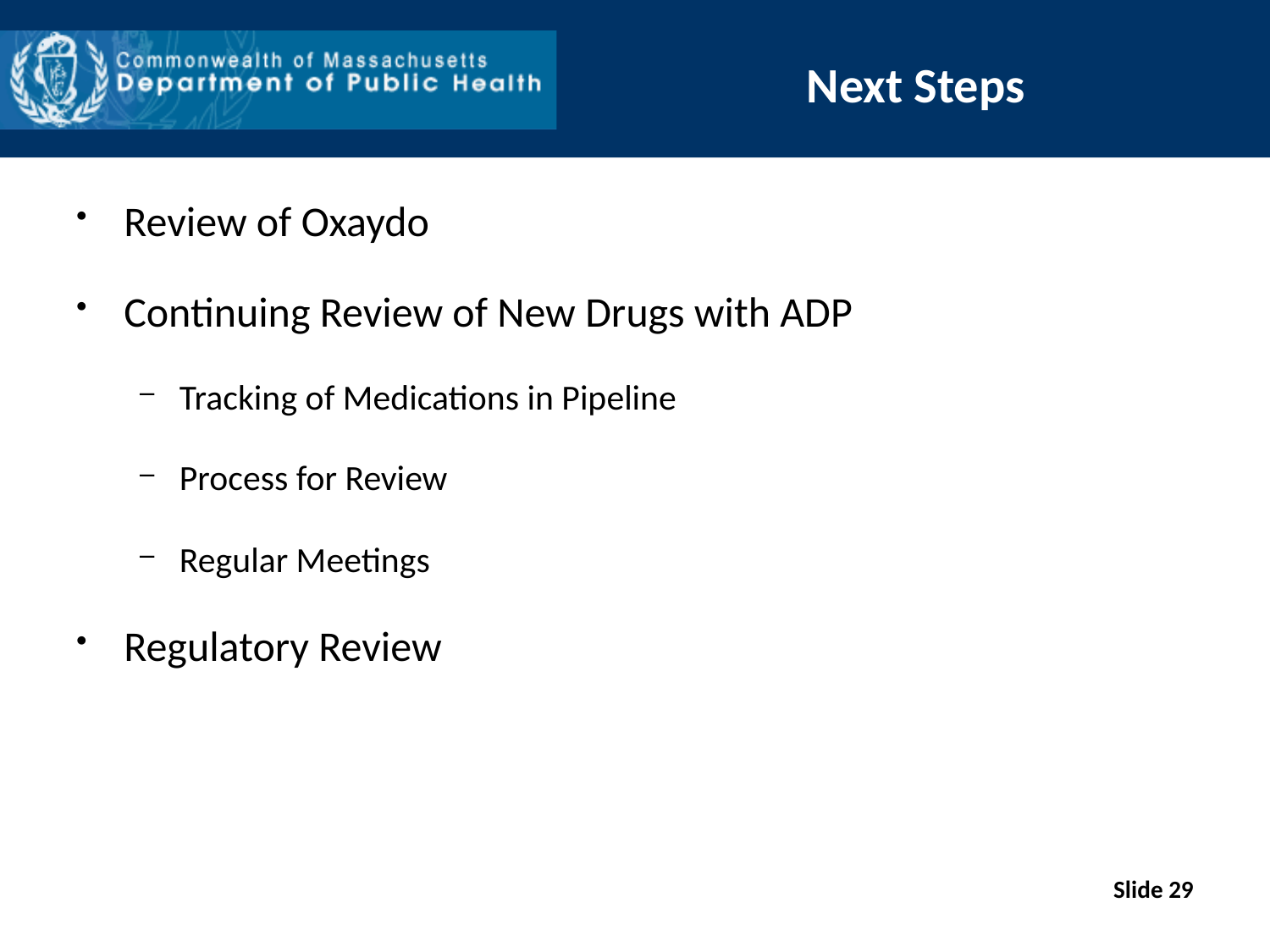

Next Steps
Review of Oxaydo
Continuing Review of New Drugs with ADP
Tracking of Medications in Pipeline
Process for Review
Regular Meetings
Regulatory Review
Slide 29